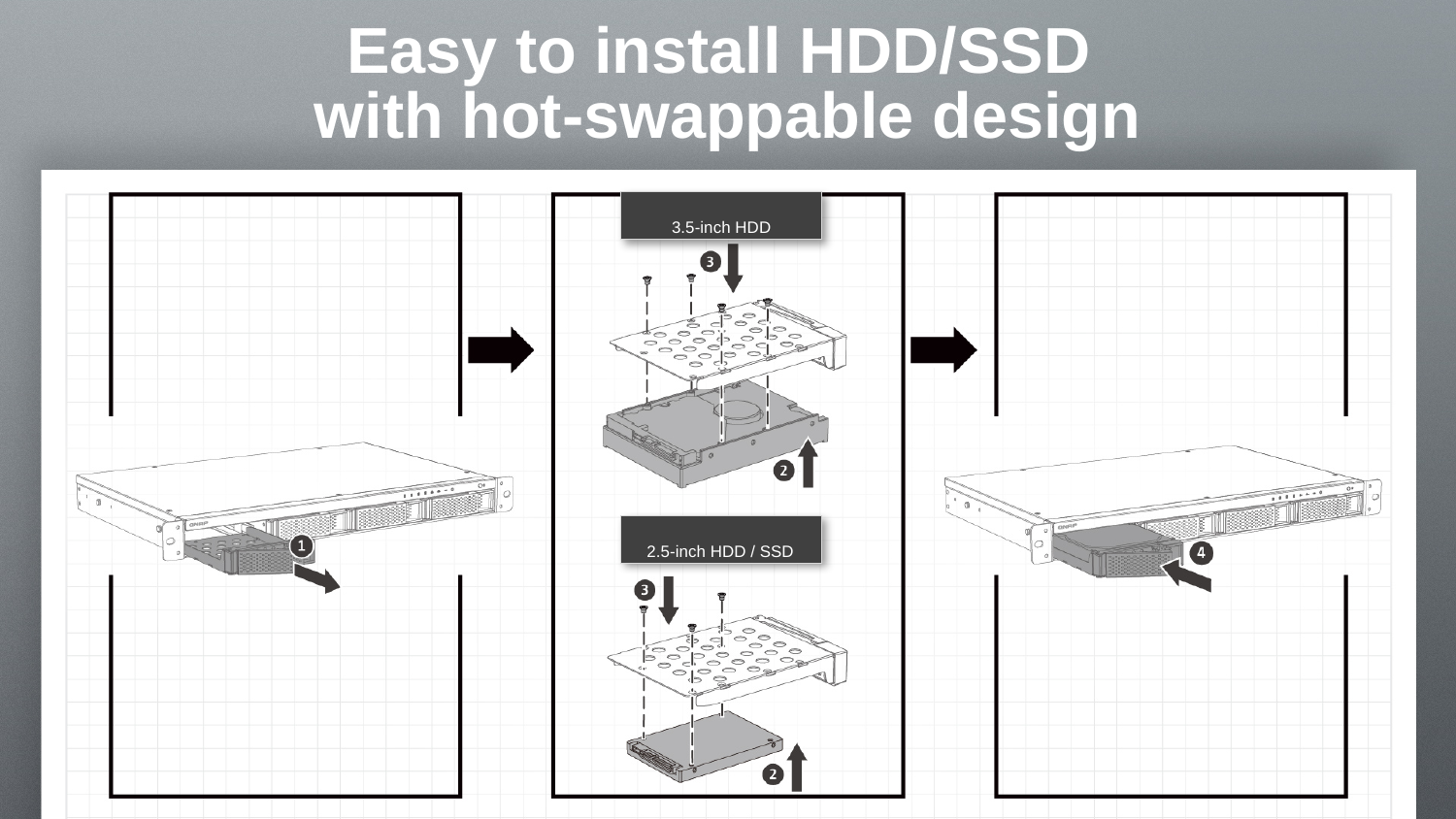

OK
Easy to install HDD/SSD
with hot-swappable design

3.5-inch HDD

2.5-inch HDD / SSD